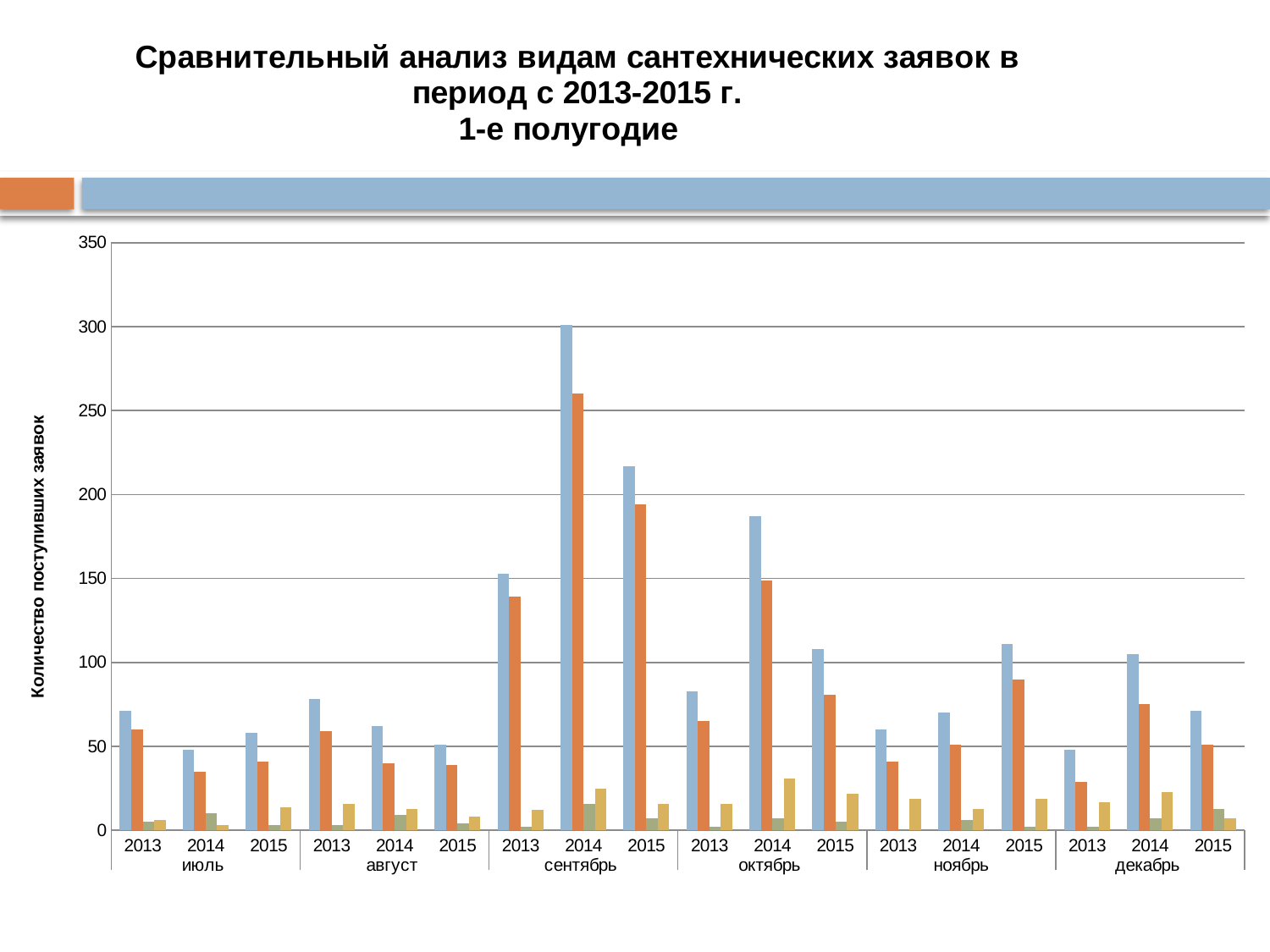

### Chart: Сравнительный анализ видам сантехнических заявок в период с 2013-2015 г.
1-е полугодие

| Category | ТСЖ "128 квартал"  сантехнические заявки  ВСЕГО: | ТСЖ "128 квартал"  сантехнические заявки  Внутриквартирные  | ТСЖ "128 квартал"  сантехнические заявки  Внутриквартирные платные  | ТСЖ "128 квартал"  сантехнические заявки  Общедомовые |
|---|---|---|---|---|
| 2013 | 71.0 | 60.0 | 5.0 | 6.0 |
| 2014 | 48.0 | 35.0 | 10.0 | 3.0 |
| 2015 | 58.0 | 41.0 | 3.0 | 14.0 |
| 2013 | 78.0 | 59.0 | 3.0 | 16.0 |
| 2014 | 62.0 | 40.0 | 9.0 | 13.0 |
| 2015 | 51.0 | 39.0 | 4.0 | 8.0 |
| 2013 | 153.0 | 139.0 | 2.0 | 12.0 |
| 2014 | 301.0 | 260.0 | 16.0 | 25.0 |
| 2015 | 217.0 | 194.0 | 7.0 | 16.0 |
| 2013 | 83.0 | 65.0 | 2.0 | 16.0 |
| 2014 | 187.0 | 149.0 | 7.0 | 31.0 |
| 2015 | 108.0 | 81.0 | 5.0 | 22.0 |
| 2013 | 60.0 | 41.0 | 0.0 | 19.0 |
| 2014 | 70.0 | 51.0 | 6.0 | 13.0 |
| 2015 | 111.0 | 90.0 | 2.0 | 19.0 |
| 2013 | 48.0 | 29.0 | 2.0 | 17.0 |
| 2014 | 105.0 | 75.0 | 7.0 | 23.0 |
| 2015 | 71.0 | 51.0 | 13.0 | 7.0 |